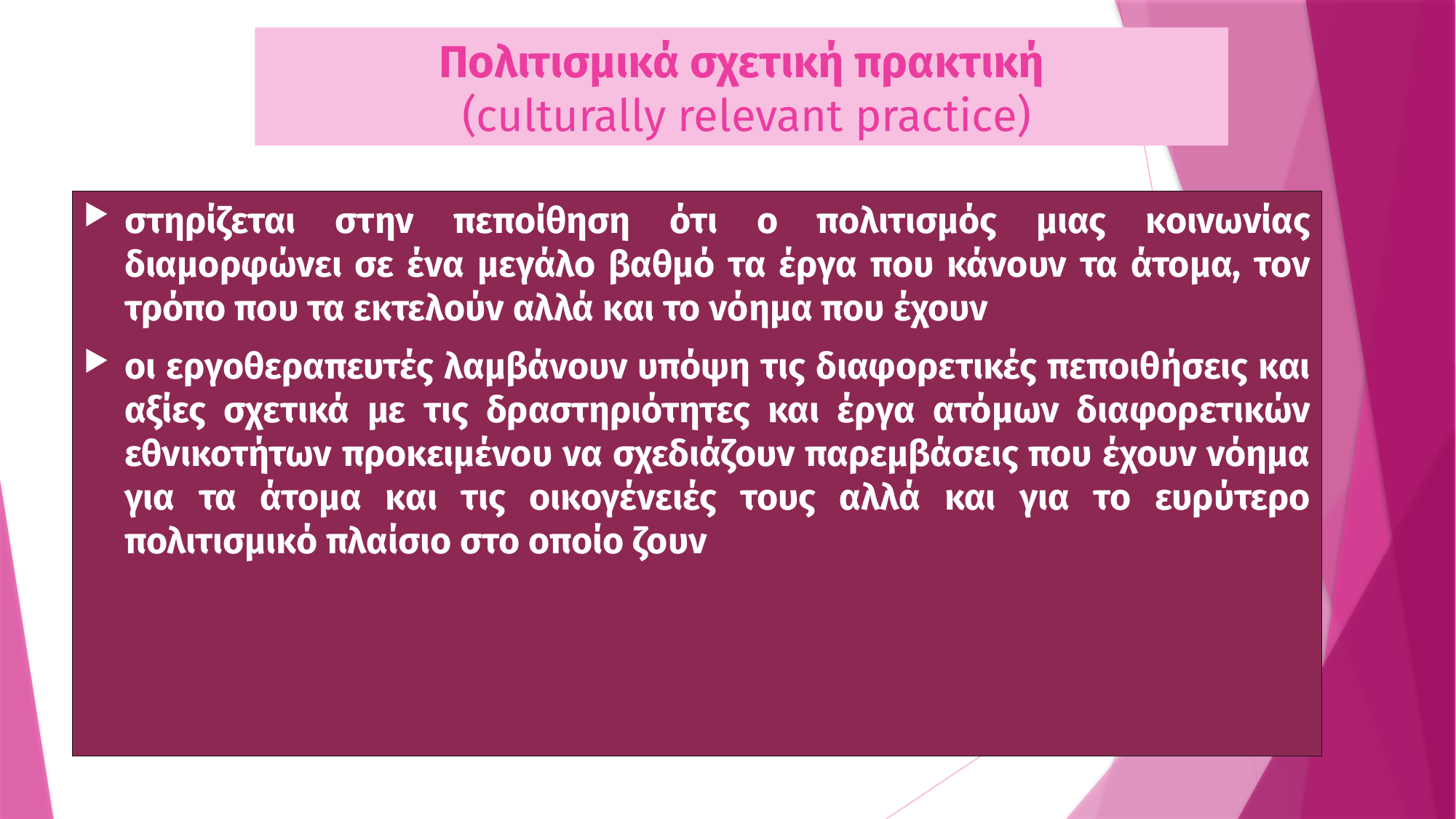

# Πολιτισμικά σχετική πρακτική (culturally relevant practice)
στηρίζεται στην πεποίθηση ότι ο πολιτισμός μιας κοινωνίας διαμορφώνει σε ένα μεγάλο βαθμό τα έργα που κάνουν τα άτομα, τον τρόπο που τα εκτελούν αλλά και το νόημα που έχουν
οι εργοθεραπευτές λαμβάνουν υπόψη τις διαφορετικές πεποιθήσεις και αξίες σχετικά με τις δραστηριότητες και έργα ατόμων διαφορετικών εθνικοτήτων προκειμένου να σχεδιάζουν παρεμβάσεις που έχουν νόημα για τα άτομα και τις οικογένειές τους αλλά και για το ευρύτερο πολιτισμικό πλαίσιο στο οποίο ζουν